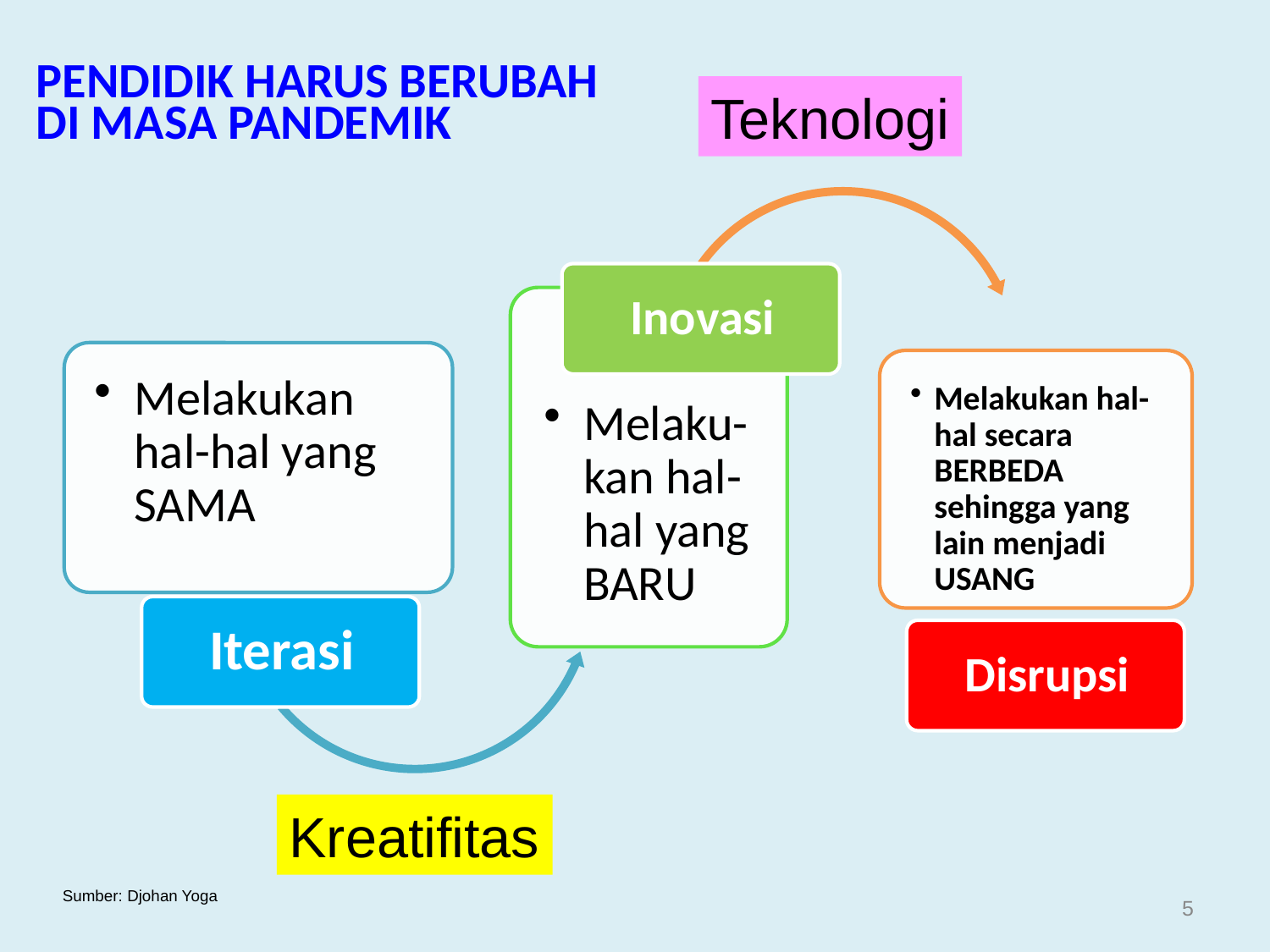

PENDIDIK HARUS BERUBAH
DI MASA PANDEMIK
Teknologi
Melakukan hal-hal yang SAMA
Iterasi
Melaku-kan hal-hal yang BARU
Inovasi
Melakukan hal-hal secara BERBEDA sehingga yang lain menjadi USANG
Disrupsi
Kreatifitas
Sumber: Djohan Yoga
5